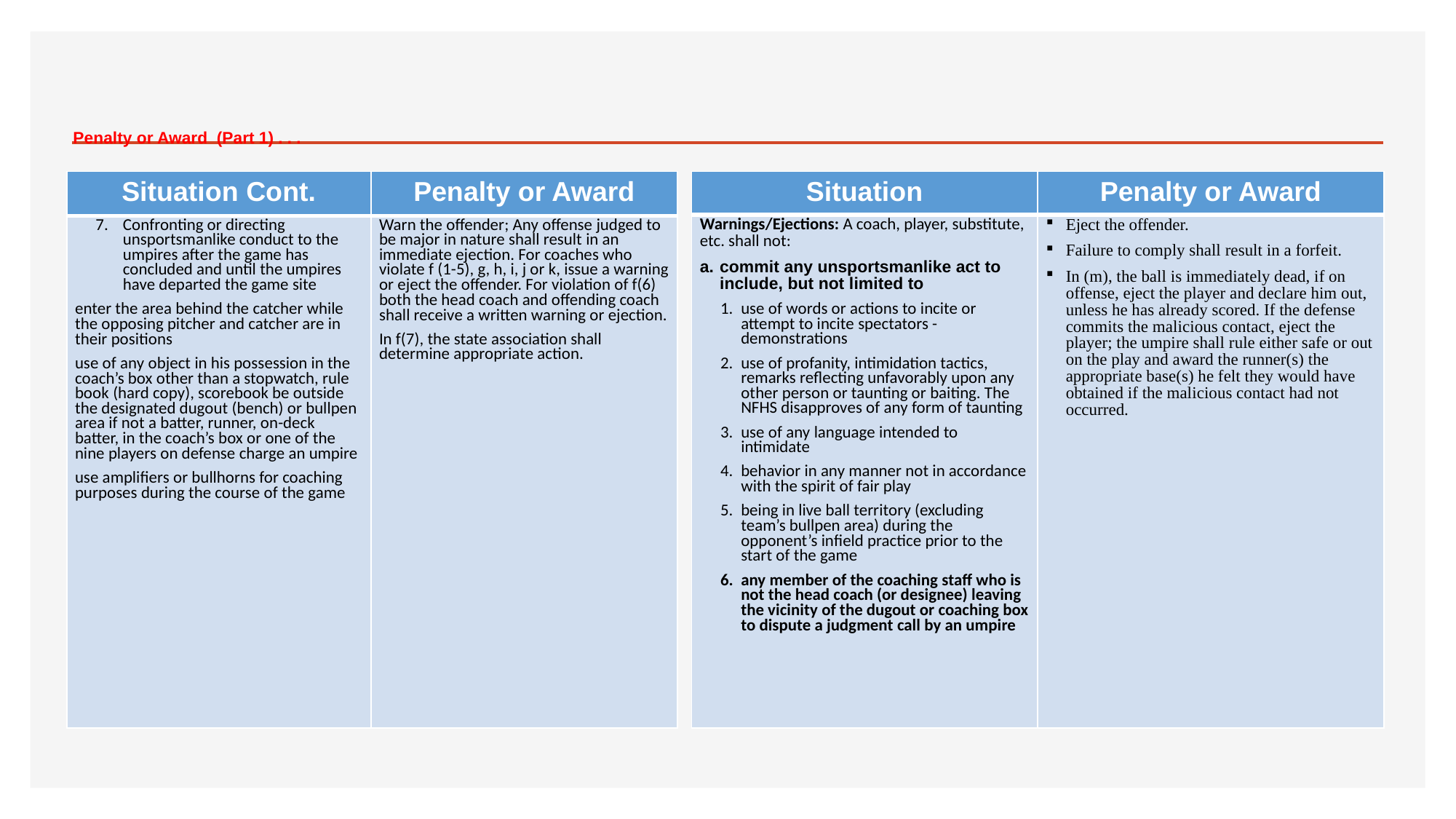

# Penalty or Award  (Part 1) . . .
| Situation | Penalty or Award |
| --- | --- |
| Warnings/Ejections: A coach, player, substitute, etc. shall not: commit any unsportsmanlike act to include, but not limited to use of words or actions to incite or attempt to incite spectators - demonstrations use of profanity, intimidation tactics, remarks reflecting unfavorably upon any other person or taunting or baiting. The NFHS disapproves of any form of taunting use of any language intended to intimidate behavior in any manner not in accordance with the spirit of fair play being in live ball territory (excluding team’s bullpen area) during the opponent’s infield practice prior to the start of the game any member of the coaching staff who is not the head coach (or designee) leaving the vicinity of the dugout or coaching box to dispute a judgment call by an umpire | Eject the offender. Failure to comply shall result in a forfeit. In (m), the ball is immediately dead, if on offense, eject the player and declare him out, unless he has already scored. If the defense commits the malicious contact, eject the player; the umpire shall rule either safe or out on the play and award the runner(s) the appropriate base(s) he felt they would have obtained if the malicious contact had not occurred. |
| Situation Cont. | Penalty or Award |
| --- | --- |
| Confronting or directing unsportsmanlike conduct to the umpires after the game has concluded and until the umpires have departed the game site enter the area behind the catcher while the opposing pitcher and catcher are in their positions use of any object in his possession in the coach’s box other than a stopwatch, rule book (hard copy), scorebook be outside the designated dugout (bench) or bullpen area if not a batter, runner, on-deck batter, in the coach’s box or one of the nine players on defense charge an umpire use amplifiers or bullhorns for coaching purposes during the course of the game | Warn the offender; Any offense judged to be major in nature shall result in an immediate ejection. For coaches who violate f (1-5), g, h, i, j or k, issue a warning or eject the offender. For violation of f(6) both the head coach and offending coach shall receive a written warning or ejection. In f(7), the state association shall determine appropriate action. |